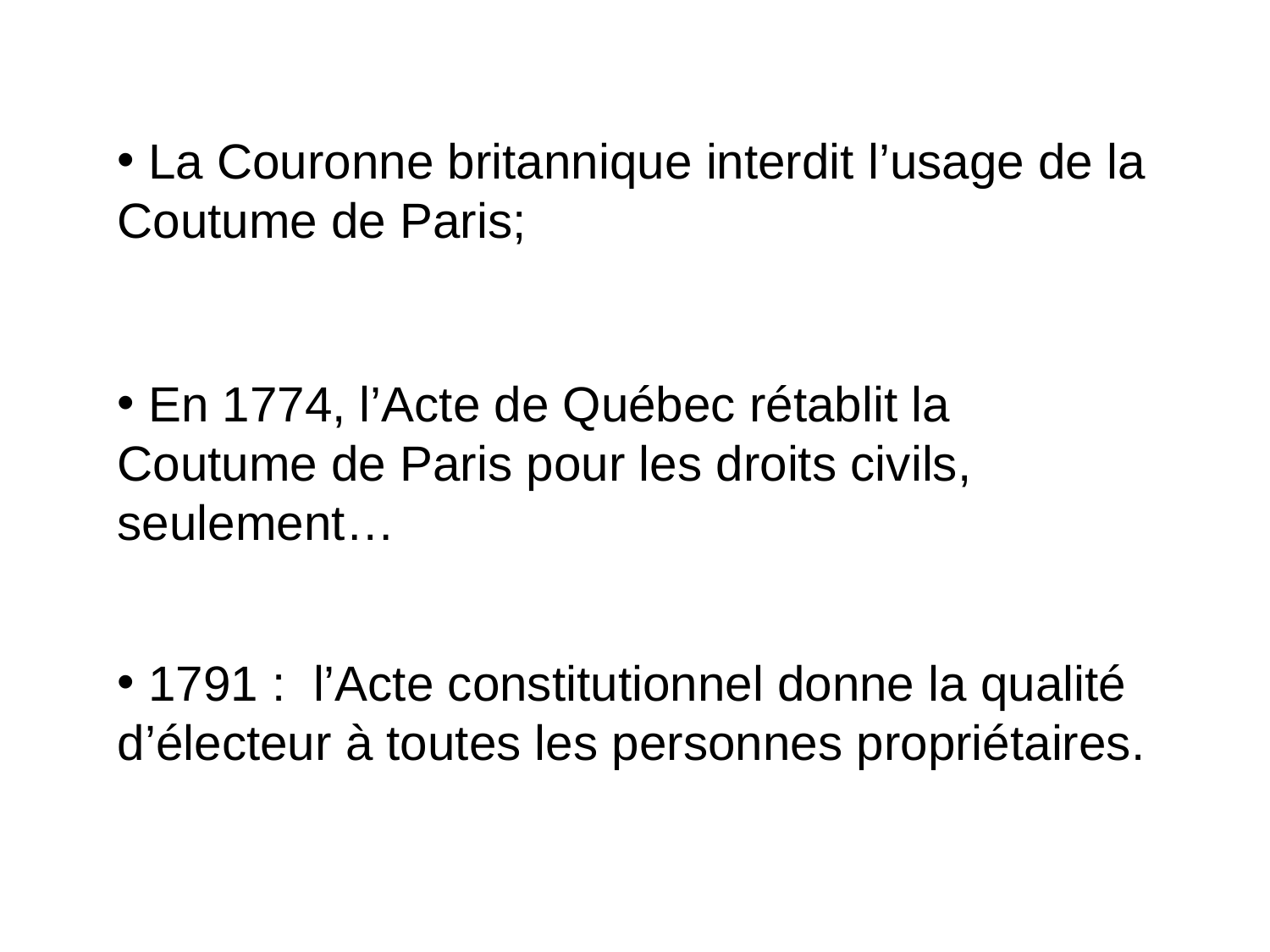

La Couronne britannique interdit l’usage de la Coutume de Paris;
 En 1774, l’Acte de Québec rétablit la Coutume de Paris pour les droits civils, seulement…
 1791 :  l’Acte constitutionnel donne la qualité d’électeur à toutes les personnes propriétaires.